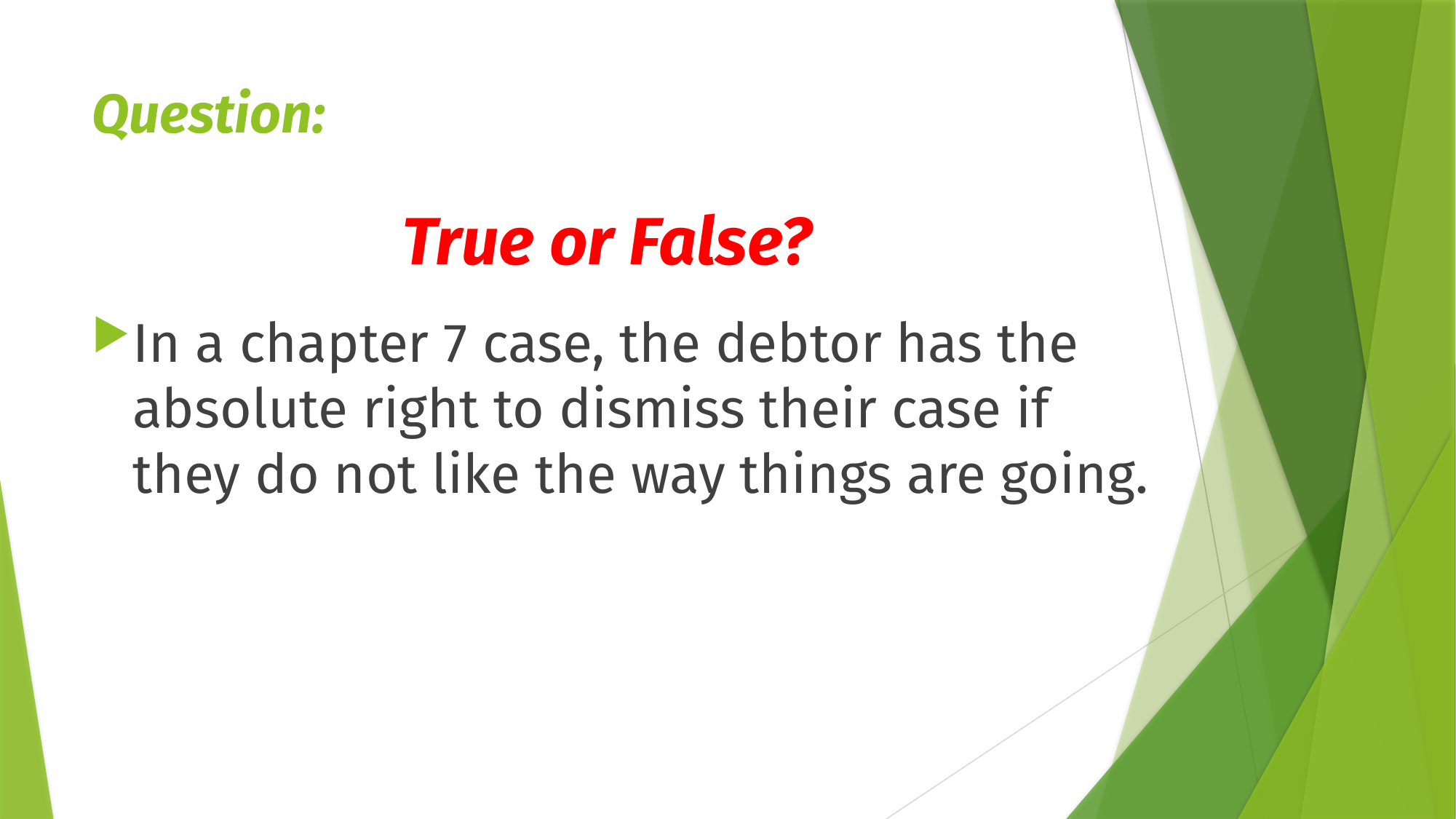

# Question:
True or False?

In a chapter 7 case, the debtor has the absolute right to dismiss their case if they do not like the way things are going.